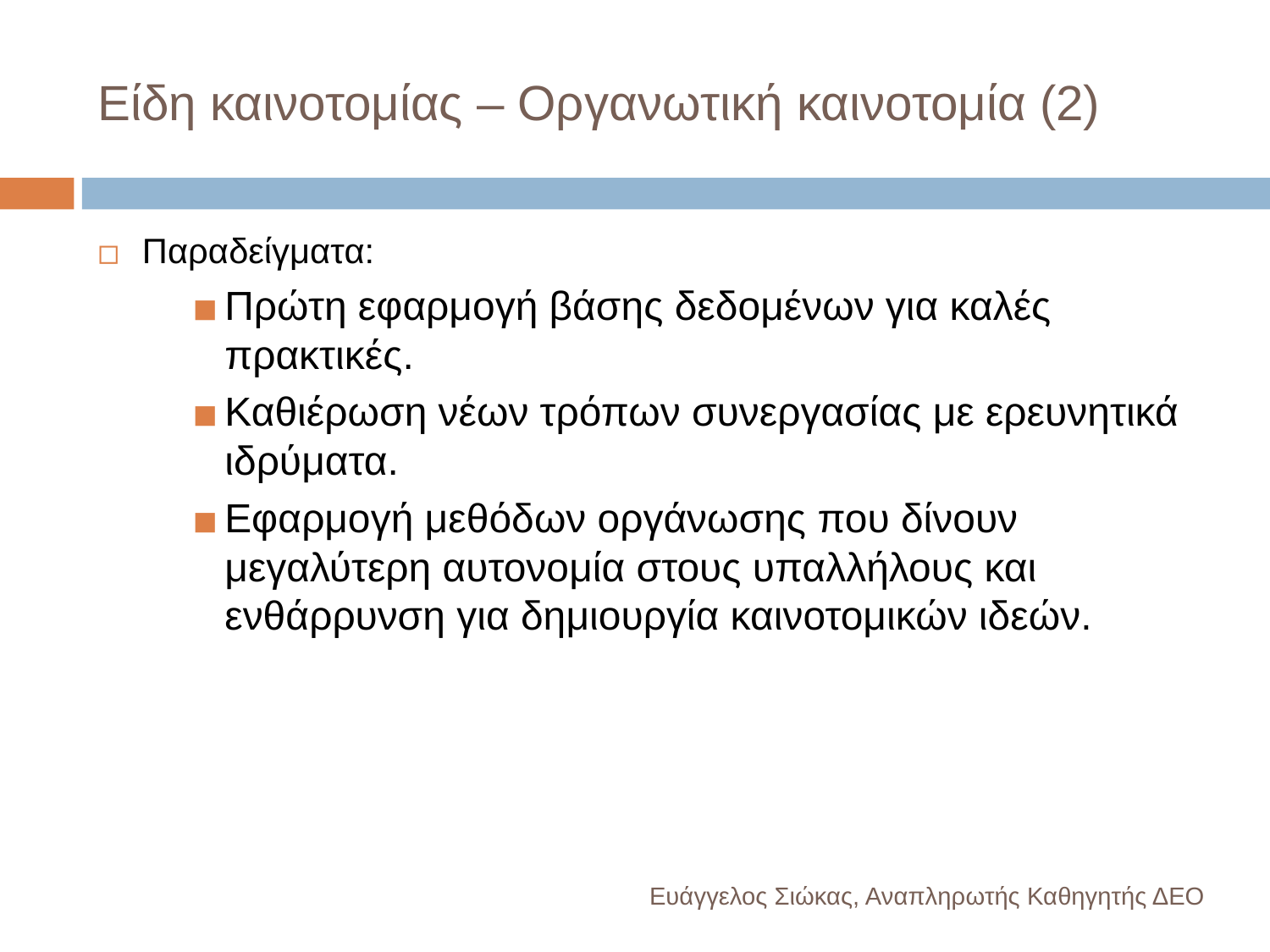

# Είδη καινοτομίας – Οργανωτική καινοτομία (2)
Παραδείγματα:
Πρώτη εφαρμογή βάσης δεδομένων για καλές πρακτικές.
Καθιέρωση νέων τρόπων συνεργασίας με ερευνητικά ιδρύματα.
Εφαρμογή μεθόδων οργάνωσης που δίνουν μεγαλύτερη αυτονομία στους υπαλλήλους και ενθάρρυνση για δημιουργία καινοτομικών ιδεών.

Ευάγγελος Σιώκας, Αναπληρωτής Καθηγητής ΔΕΟ